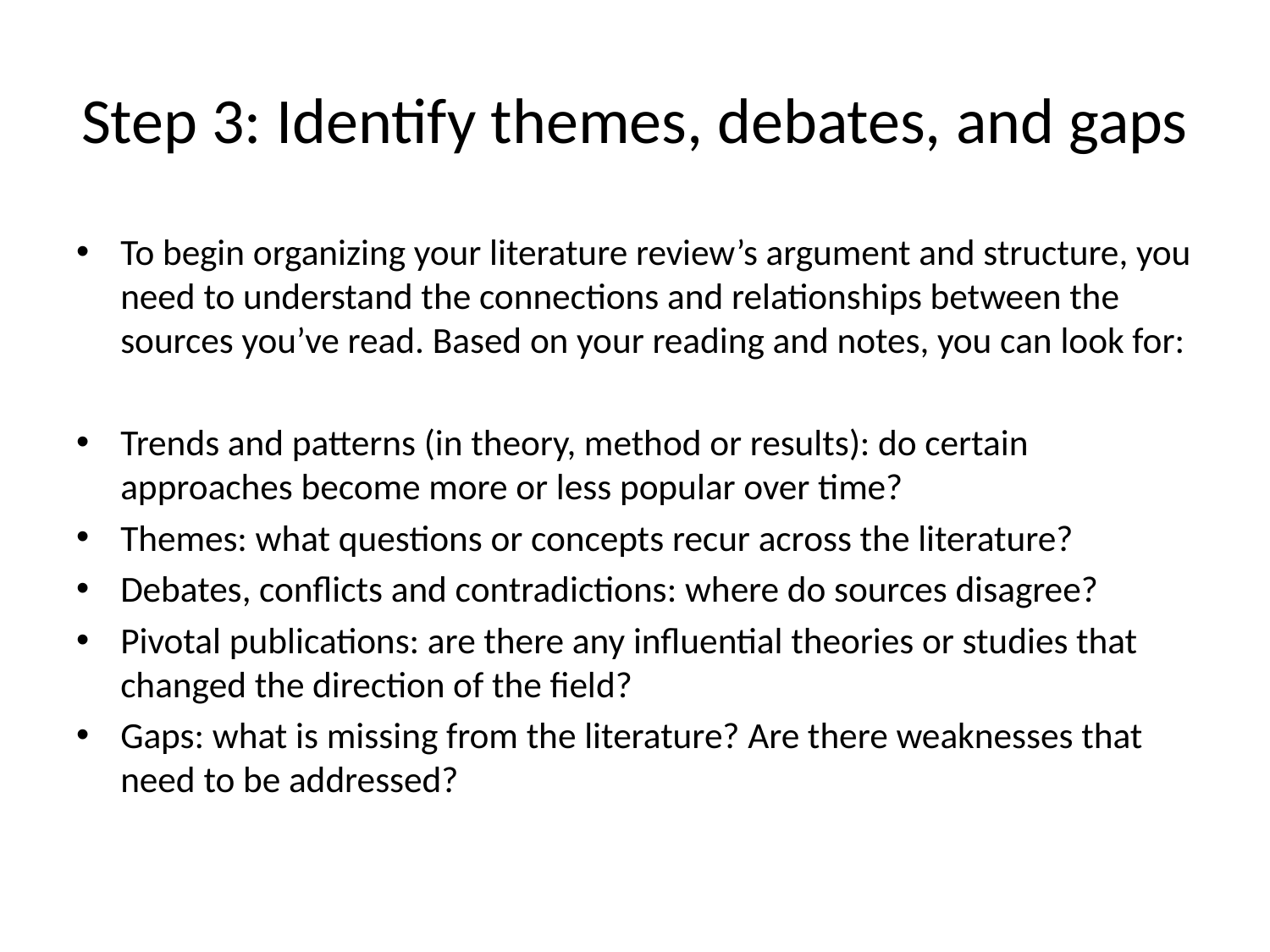

# Step 3: Identify themes, debates, and gaps
To begin organizing your literature review’s argument and structure, you need to understand the connections and relationships between the sources you’ve read. Based on your reading and notes, you can look for:

Trends and patterns (in theory, method or results): do certain approaches become more or less popular over time?
Themes: what questions or concepts recur across the literature?
Debates, conflicts and contradictions: where do sources disagree?
Pivotal publications: are there any influential theories or studies that changed the direction of the field?
Gaps: what is missing from the literature? Are there weaknesses that need to be addressed?